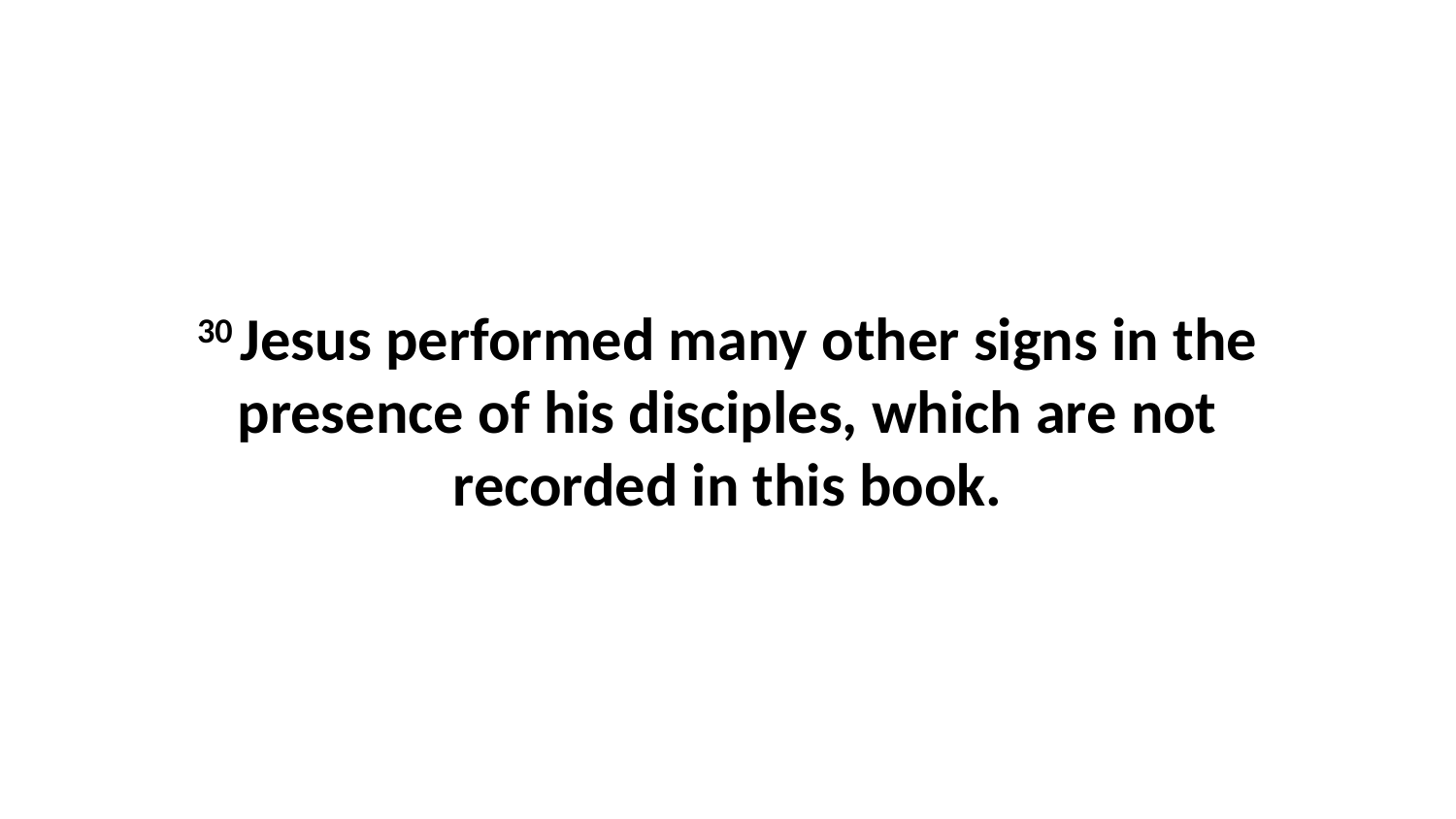

30 Jesus performed many other signs in the presence of his disciples, which are not recorded in this book.